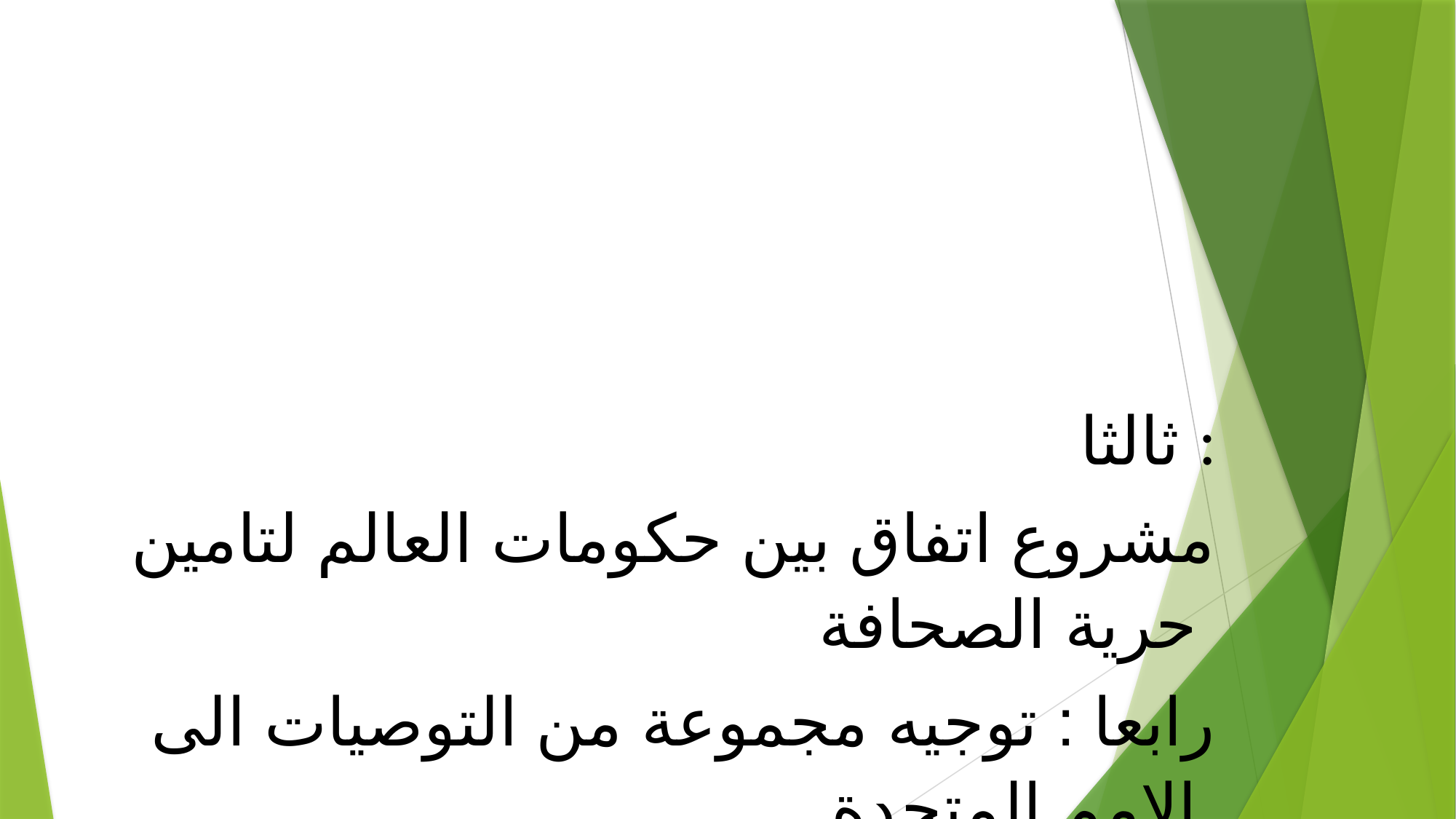

ثالثا :
مشروع اتفاق بين حكومات العالم لتامين حرية الصحافة
رابعا : توجيه مجموعة من التوصيات الى الامم المتحدة